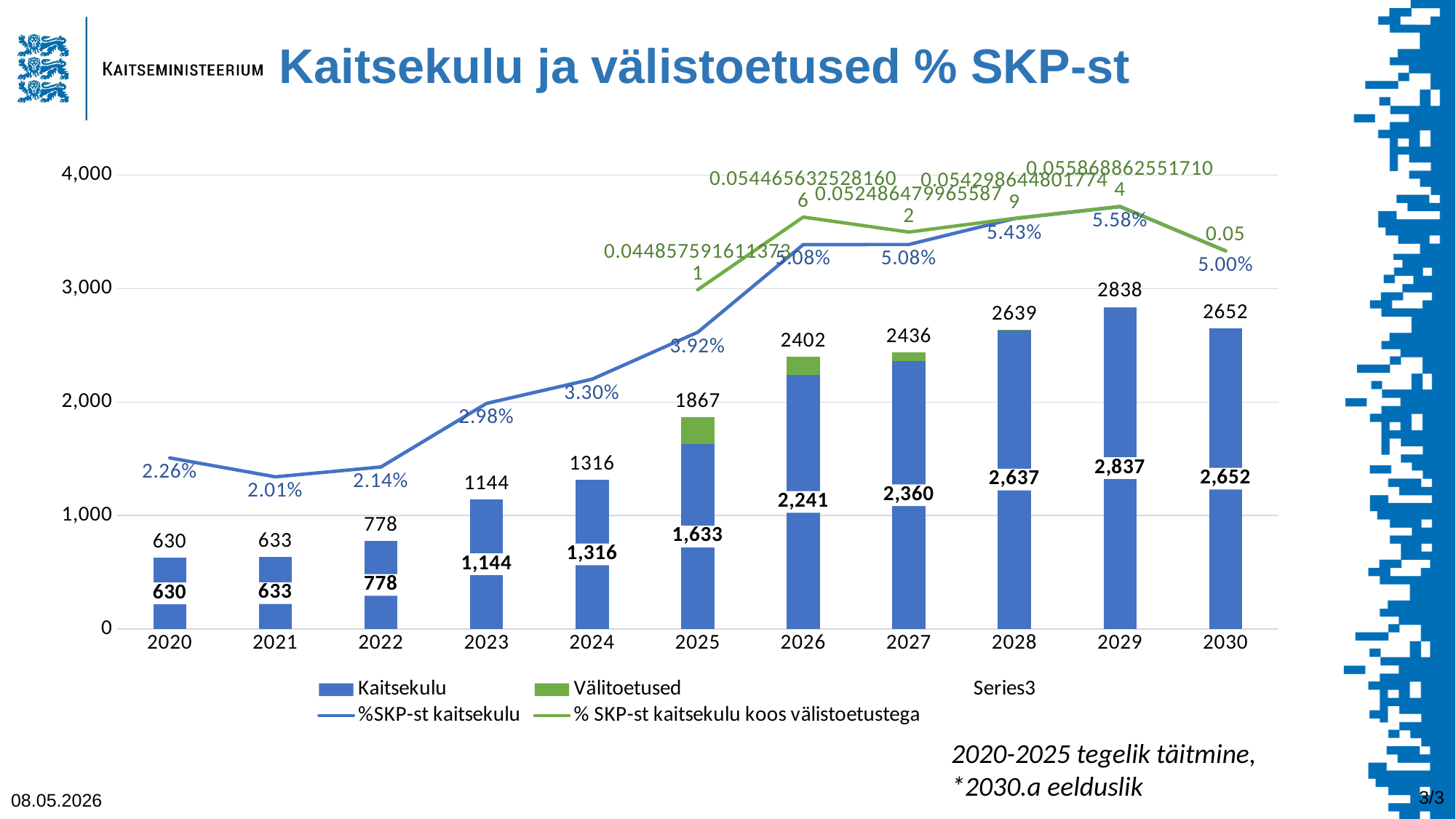

# Kaitsekulu ja välistoetused % SKP-st

### Chart

| Category | Kaitsekulu | Välitoetused |  | %SKP-st kaitsekulu | % SKP-st kaitsekulu koos välistoetustega |
|---|---|---|---|---|---|
| 2020 | 630.42 | None | 630.42 | 0.02262871860492776 | None |
| 2021 | 633.0870324999963 | None | 633.0870324999963 | 0.020127833228199086 | None |
| 2022 | 777.7297750219999 | None | 777.7297750219999 | 0.021424515373798726 | None |
| 2023 | 1144.3816076500002 | None | 1144.3816076500002 | 0.02983780212661637 | None |
| 2024 | 1316.4462 | None | 1316.4462 | 0.03303690651577712 | None |
| 2025 | 1633.087 | 233.92312738 | 1867.01012738 | 0.03923725353040485 | 0.044857591611373135 |
| 2026 | 2241.496500045658 | 160.589554 | 2402.0860540456583 | 0.050824375953986714 | 0.054465632528160626 |
| 2027 | 2359.619585740306 | 76.29013 | 2435.9097157403057 | 0.050842658622808 | 0.05248647996558716 |
| 2028 | 2637.1233350200628 | 1.410575 | 2638.5339100200626 | 0.05426961644227556 | 0.0542986448017749 |
| 2029 | 2836.791997176768 | 1.270592 | 2838.0625891767677 | 0.05584385023165869 | 0.05586886255171041 |
| 2030 | 2652.14308415 | None | 2652.14308415 | 0.049999999999999996 | 0.049999999999999996 |
2020-2025 tegelik täitmine,
*2030.a eelduslik
3/3
08.05.2026